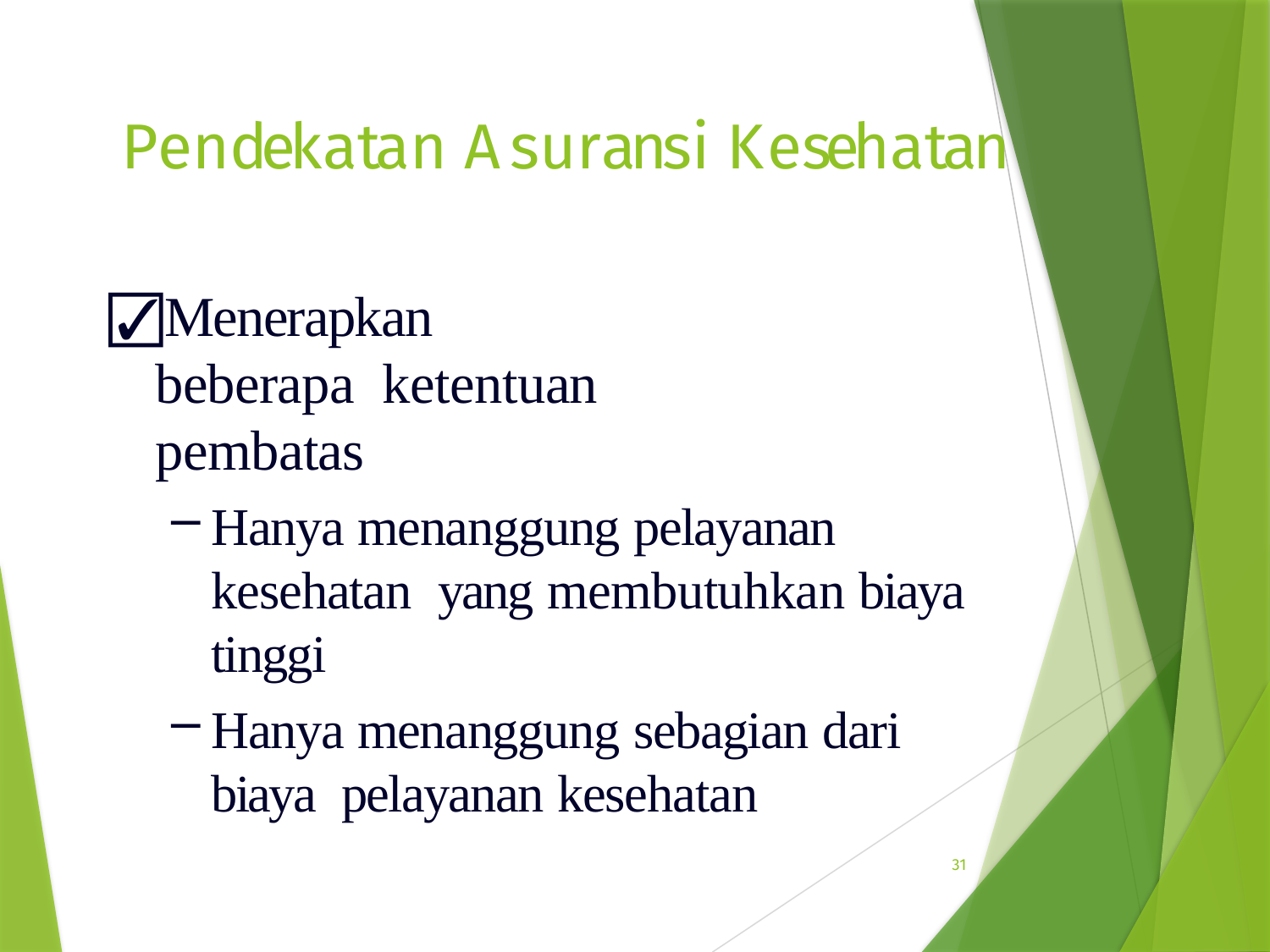

# Pendekatan Asuransi Kesehatan
☑Menerapkan beberapa  ketentuan pembatas
Hanya menanggung pelayanan kesehatan  yang membutuhkan biaya tinggi
Hanya menanggung sebagian dari biaya  pelayanan kesehatan
31